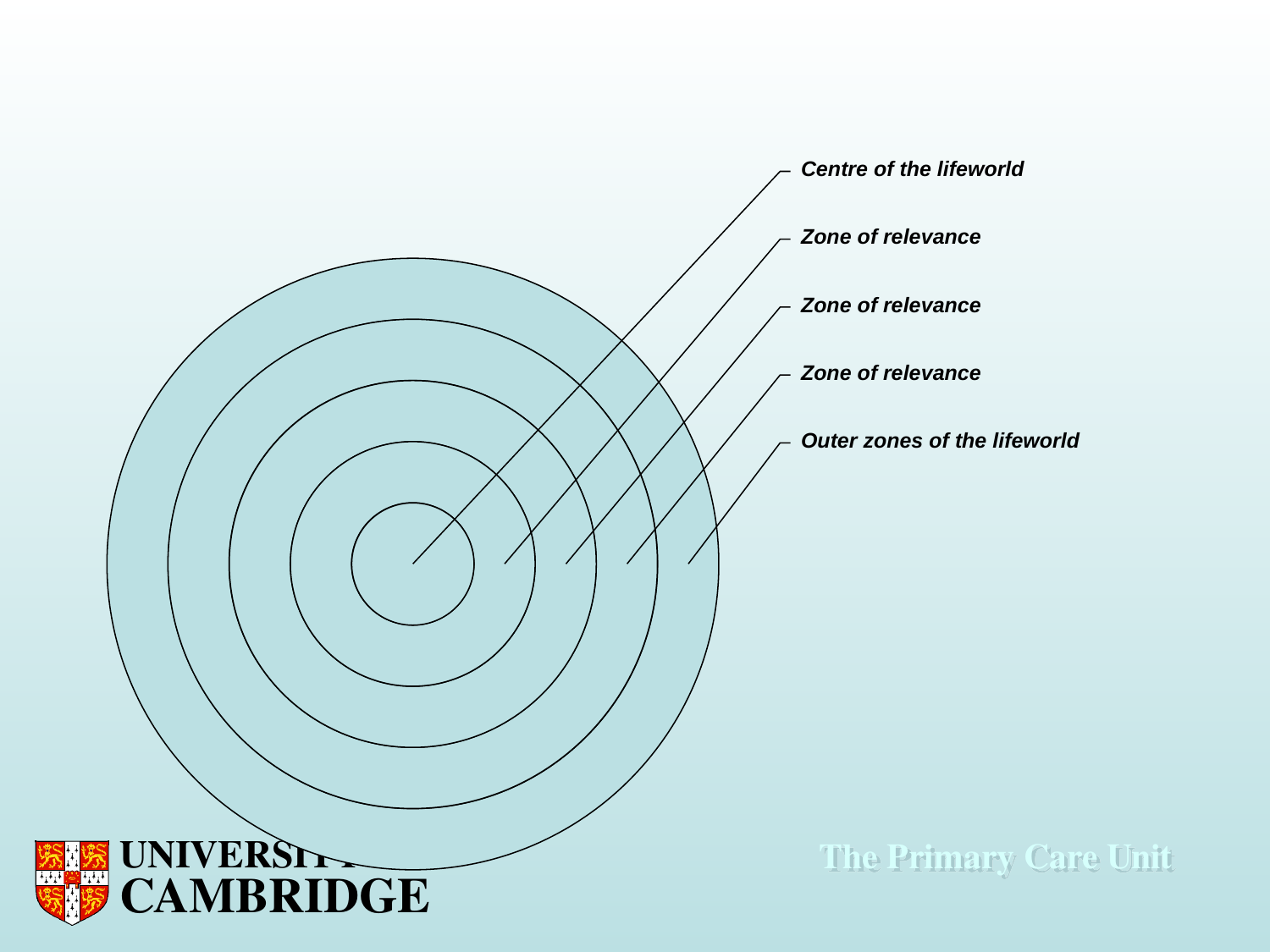

Centre of the lifeworld
Zone of relevance

Zone of relevance

Zone of relevance

Outer zones of the lifeworld